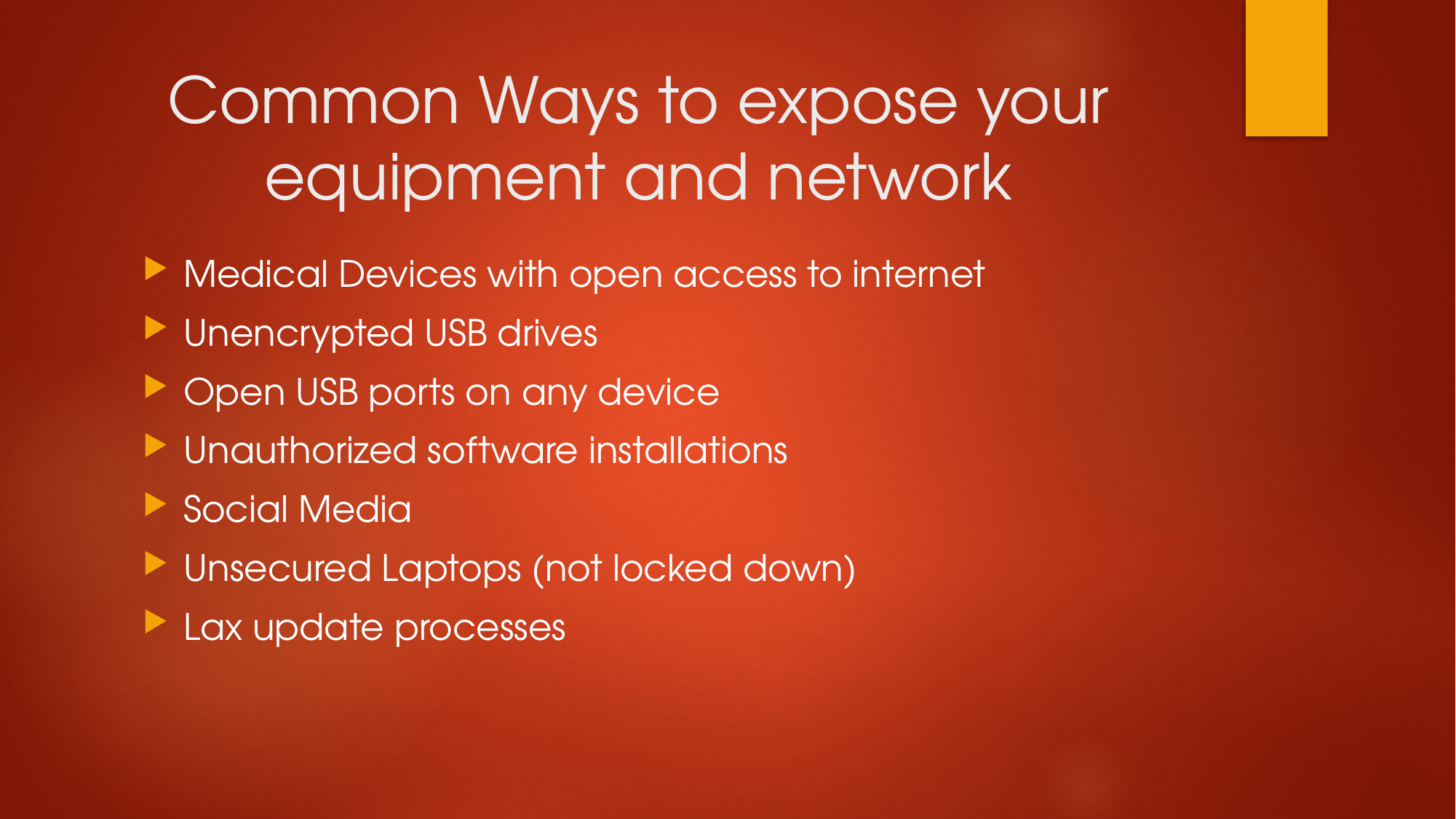

# Common Ways to expose your equipment and network
Medical Devices with open access to internet
Unencrypted USB drives
Open USB ports on any device
Unauthorized software installations
Social Media
Unsecured Laptops (not locked down)
Lax update processes